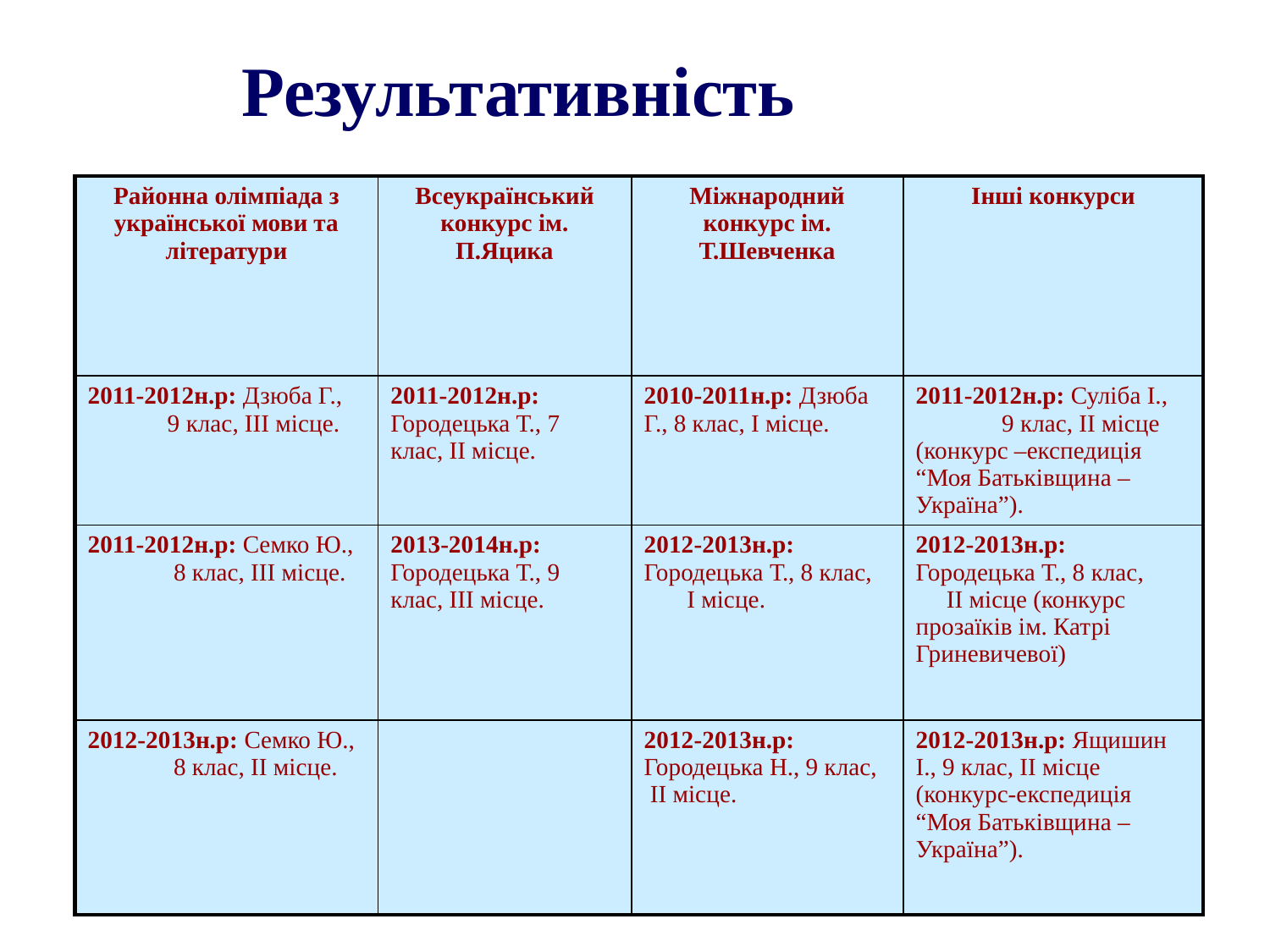

Результативність
| Районна олімпіада з української мови та літератури | Всеукраїнський конкурс ім. П.Яцика | Міжнародний конкурс ім. Т.Шевченка | Інші конкурси |
| --- | --- | --- | --- |
| 2011-2012н.р: Дзюба Г., 9 клас, ІІІ місце. | 2011-2012н.р: Городецька Т., 7 клас, ІІ місце. | 2010-2011н.р: Дзюба Г., 8 клас, І місце. | 2011-2012н.р: Суліба І., 9 клас, ІІ місце (конкурс –експедиція “Моя Батьківщина – Україна”). |
| 2011-2012н.р: Семко Ю., 8 клас, ІІІ місце. | 2013-2014н.р: Городецька Т., 9 клас, ІІІ місце. | 2012-2013н.р: Городецька Т., 8 клас, І місце. | 2012-2013н.р: Городецька Т., 8 клас, ІІ місце (конкурс прозаїків ім. Катрі Гриневичевої) |
| 2012-2013н.р: Семко Ю., 8 клас, ІІ місце. |  | 2012-2013н.р: Городецька Н., 9 клас, ІІ місце. | 2012-2013н.р: Ящишин І., 9 клас, ІІ місце (конкурс-експедиція “Моя Батьківщина – Україна”). |